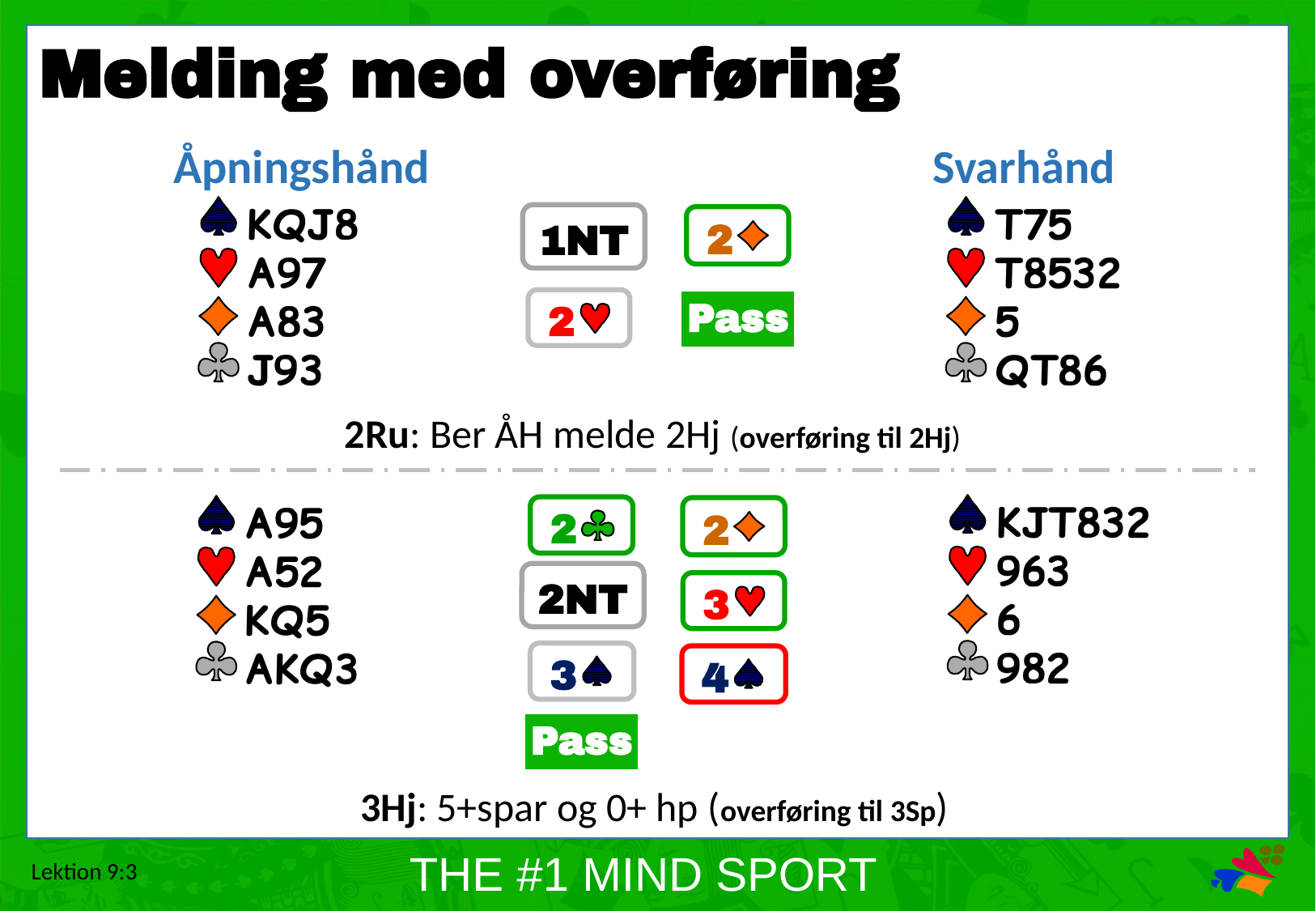

# Melding med overføring
Åpningshånd
Svarhånd
KQJ8
A97
A83
J93

T75
T8532
5
QT86

1NT
2

2

Pass
2Ru: Ber ÅH melde 2Hj (overføring til 2Hj)
KJT832
963
6
982

A95
A52
KQ5
AKQ3

2

2

2NT
3

3

4

Pass
3Hj: 5+spar og 0+ hp (overføring til 3Sp)